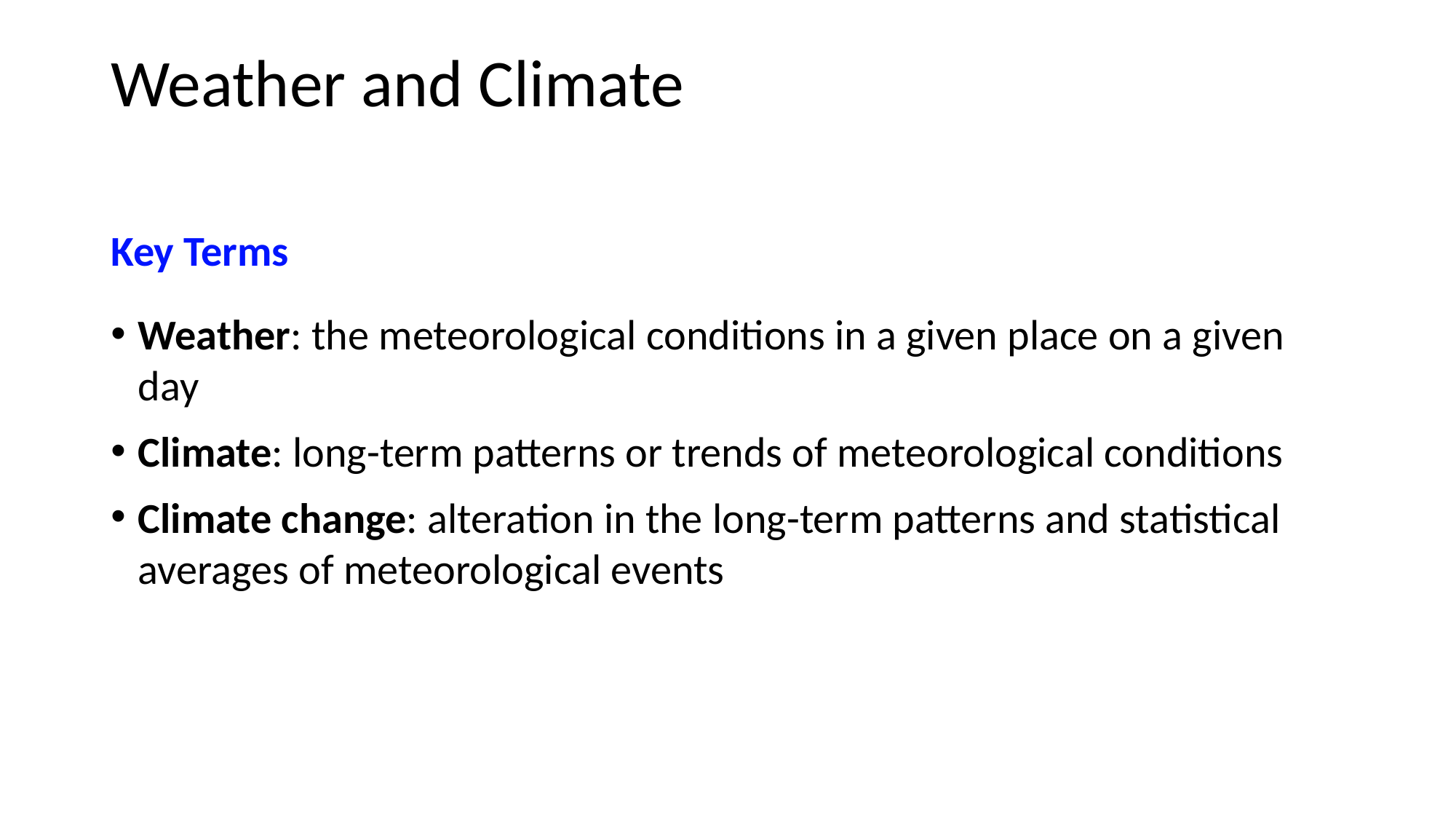

# Weather and Climate
Key Terms
Weather: the meteorological conditions in a given place on a given day
Climate: long-term patterns or trends of meteorological conditions
Climate change: alteration in the long-term patterns and statistical averages of meteorological events